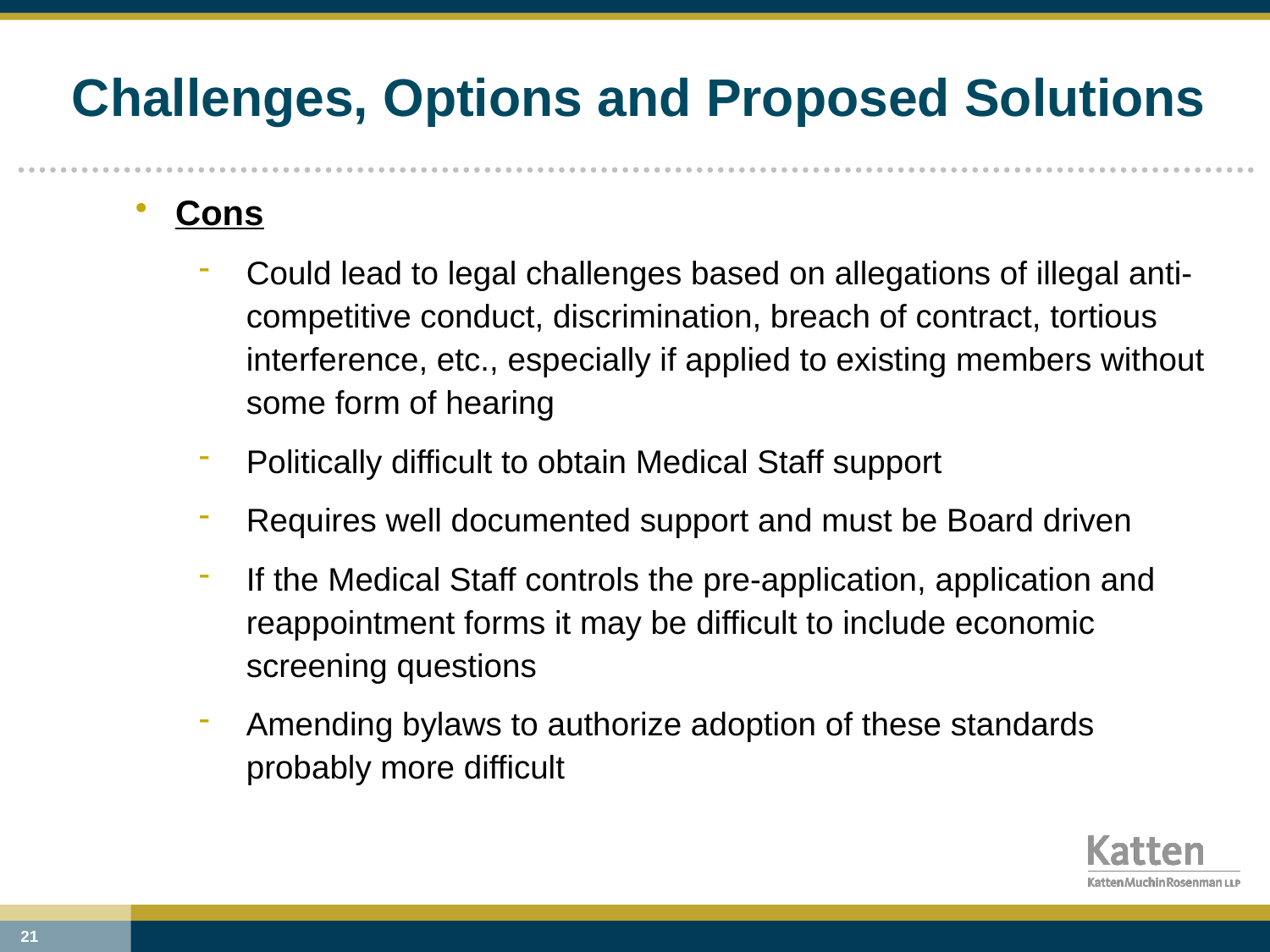

# Challenges, Options and Proposed Solutions
Cons
Could lead to legal challenges based on allegations of illegal anti-competitive conduct, discrimination, breach of contract, tortious interference, etc., especially if applied to existing members without some form of hearing
Politically difficult to obtain Medical Staff support
Requires well documented support and must be Board driven
If the Medical Staff controls the pre-application, application and reappointment forms it may be difficult to include economic screening questions
Amending bylaws to authorize adoption of these standards probably more difficult